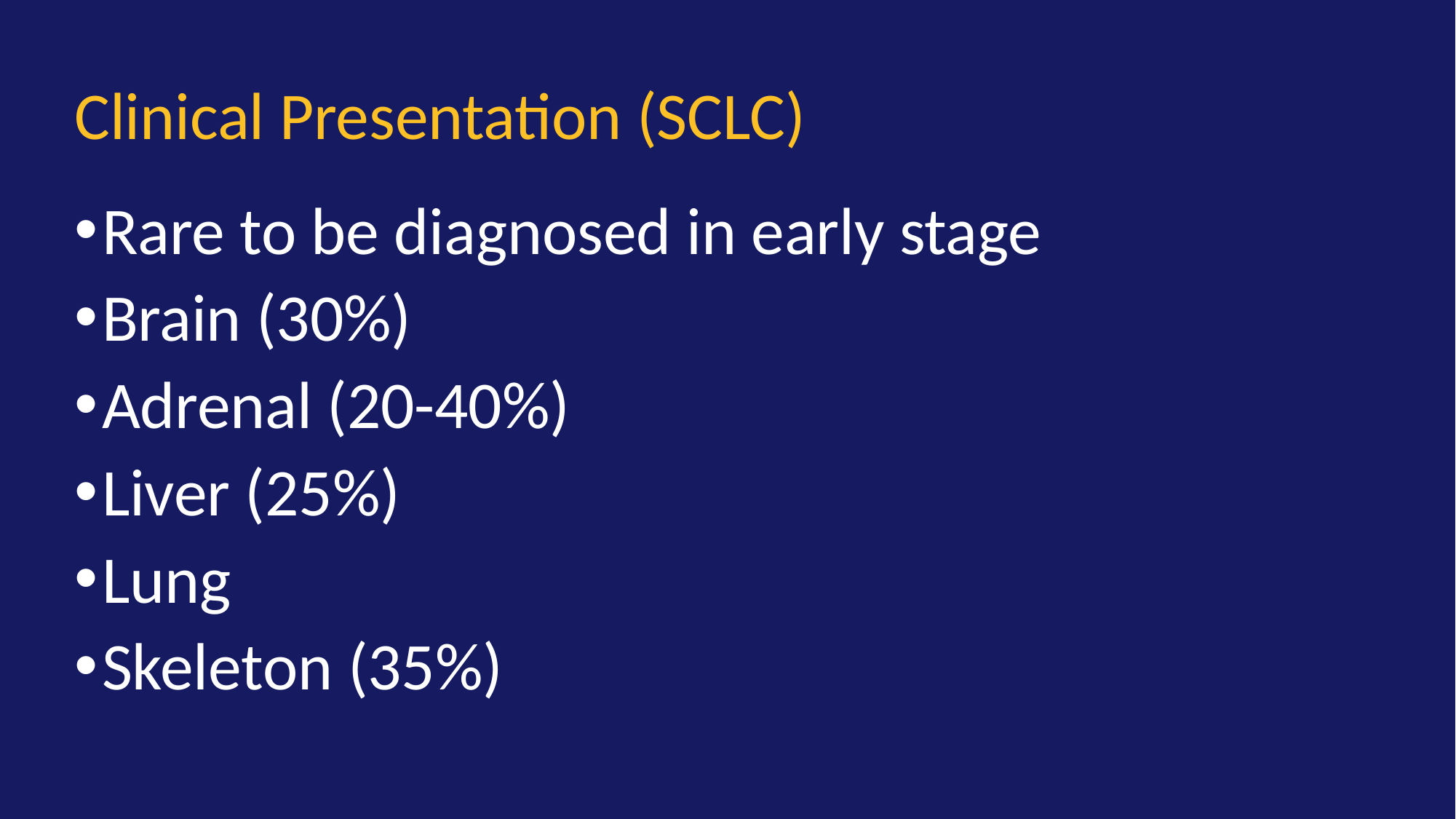

# Clinical Presentation (SCLC)
Rare to be diagnosed in early stage
Brain (30%)
Adrenal (20-40%)
Liver (25%)
Lung
Skeleton (35%)